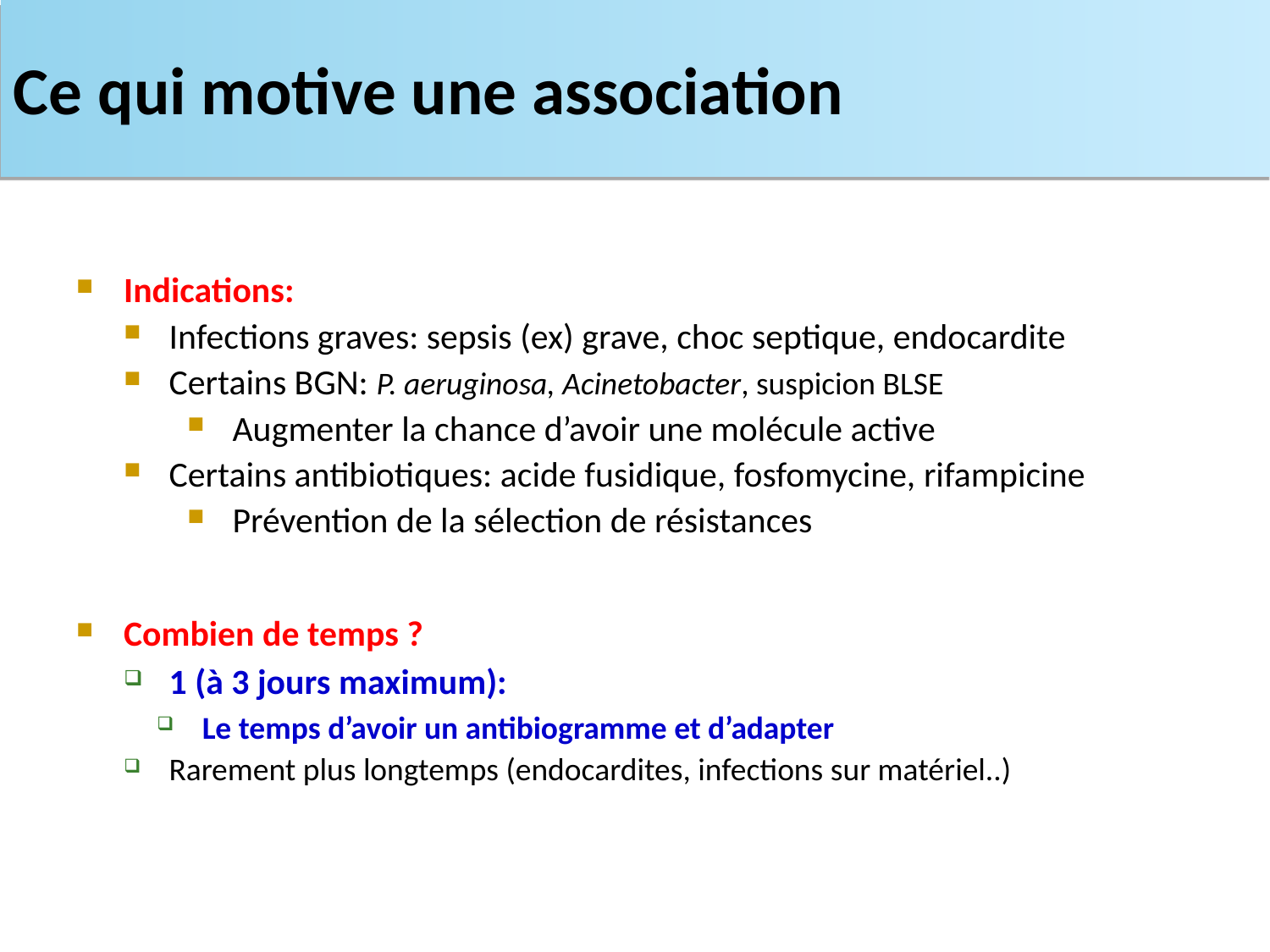

# Ce qui motive une association
Indications:
Infections graves: sepsis (ex) grave, choc septique, endocardite
Certains BGN: P. aeruginosa, Acinetobacter, suspicion BLSE
Augmenter la chance d’avoir une molécule active
Certains antibiotiques: acide fusidique, fosfomycine, rifampicine
Prévention de la sélection de résistances

Combien de temps ?
1 (à 3 jours maximum):
Le temps d’avoir un antibiogramme et d’adapter
Rarement plus longtemps (endocardites, infections sur matériel..)